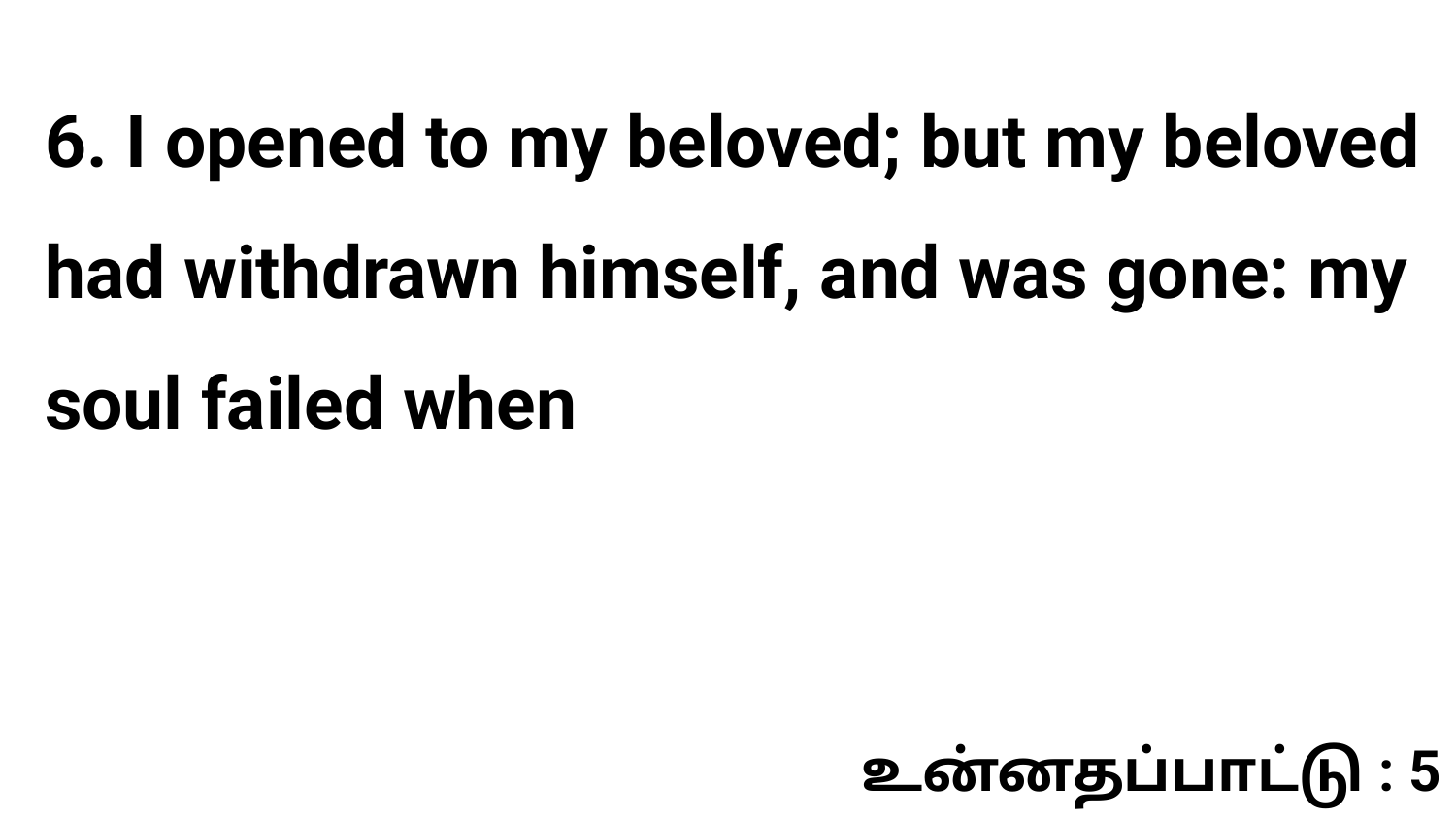

6. I opened to my beloved; but my beloved had withdrawn himself, and was gone: my soul failed when
உன்னதப்பாட்டு : 5